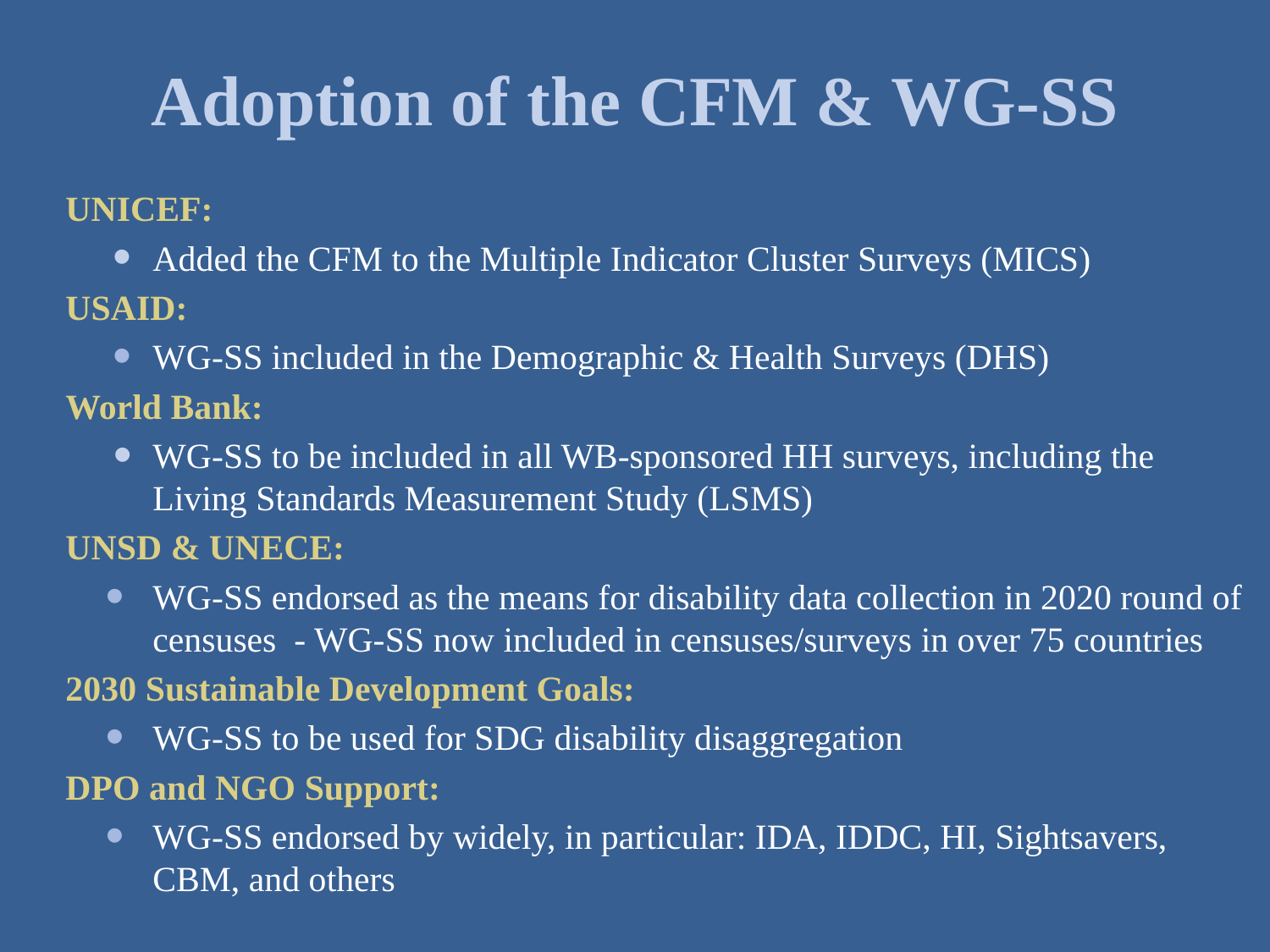

# Adoption of the CFM & WG-SS
UNICEF:
Added the CFM to the Multiple Indicator Cluster Surveys (MICS)
USAID:
WG-SS included in the Demographic & Health Surveys (DHS)
World Bank:
WG-SS to be included in all WB-sponsored HH surveys, including the Living Standards Measurement Study (LSMS)
UNSD & UNECE:
WG-SS endorsed as the means for disability data collection in 2020 round of censuses  - WG-SS now included in censuses/surveys in over 75 countries
2030 Sustainable Development Goals:
WG-SS to be used for SDG disability disaggregation
DPO and NGO Support:
WG-SS endorsed by widely, in particular: IDA, IDDC, HI, Sightsavers, CBM, and others